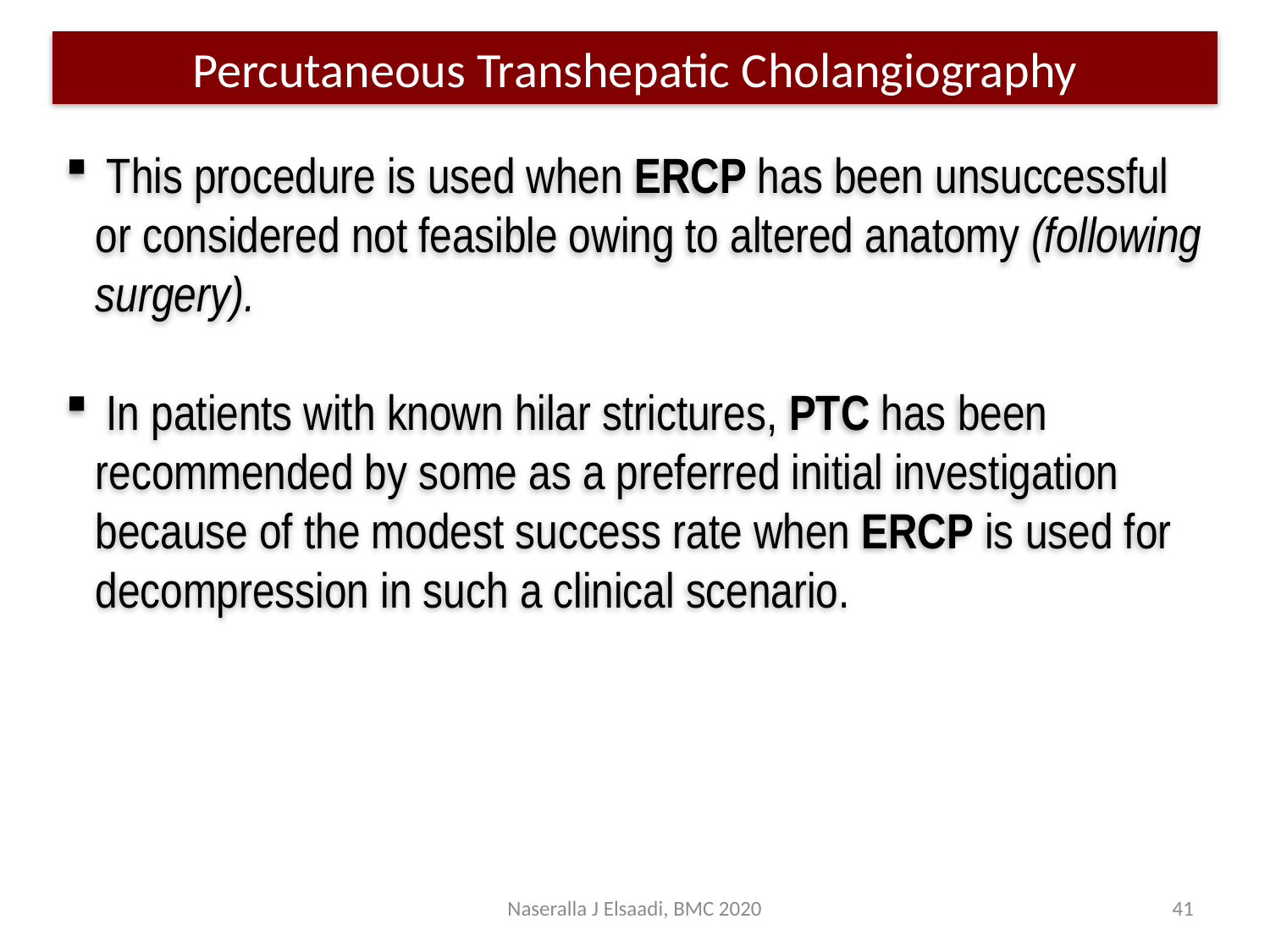

Percutaneous Transhepatic Cholangiography
 This procedure is used when ERCP has been unsuccessful or considered not feasible owing to altered anatomy (following surgery).

 In patients with known hilar strictures, PTC has been recommended by some as a preferred initial investigation because of the modest success rate when ERCP is used for decompression in such a clinical scenario.
Naseralla J Elsaadi, BMC 2020
41